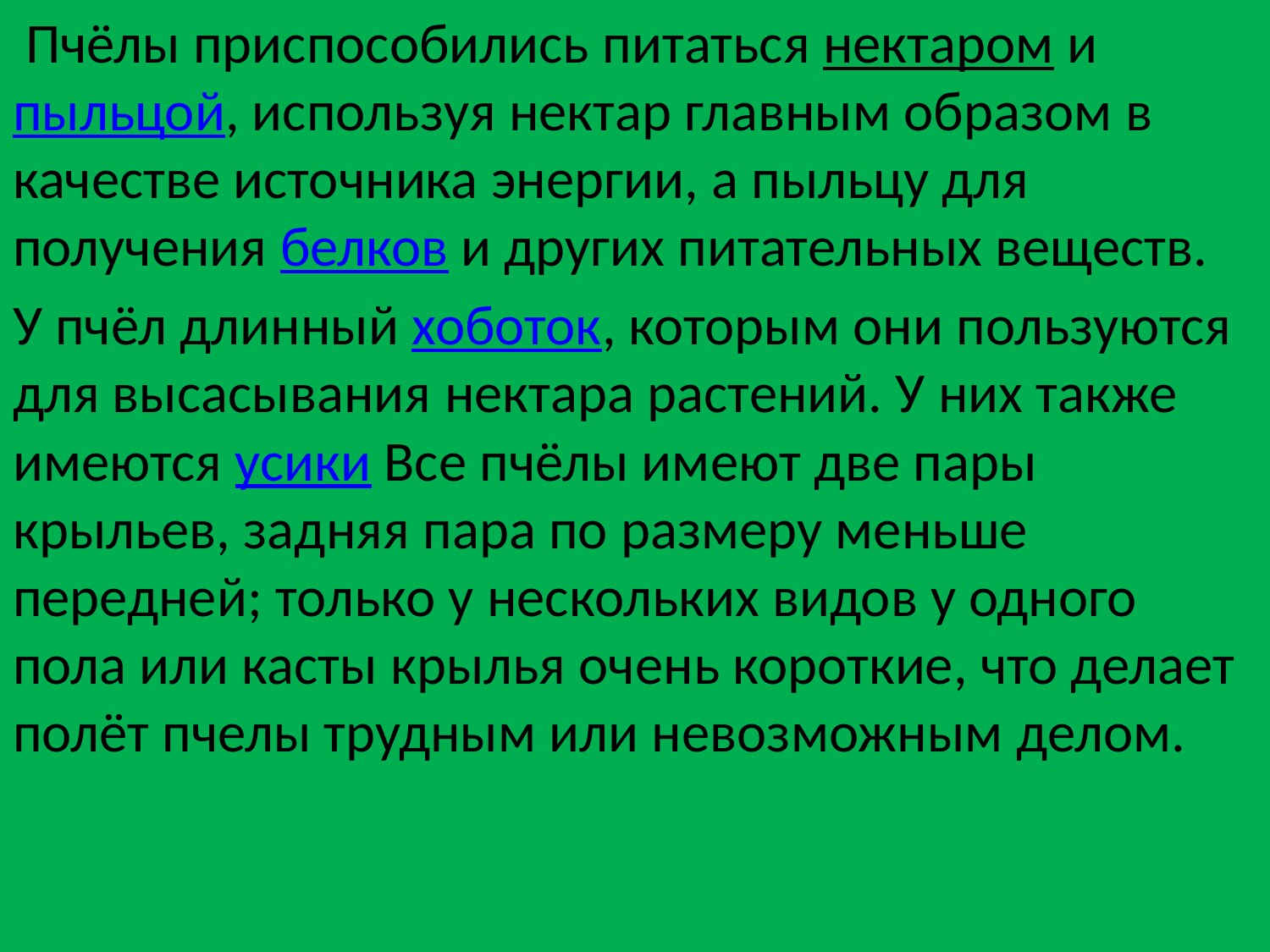

Пчёлы приспособились питаться нектаром и пыльцой, используя нектар главным образом в качестве источника энергии, а пыльцу для получения белков и других питательных веществ.
У пчёл длинный хоботок, которым они пользуются для высасывания нектара растений. У них также имеются усики Все пчёлы имеют две пары крыльев, задняя пара по размеру меньше передней; только у нескольких видов у одного пола или касты крылья очень короткие, что делает полёт пчелы трудным или невозможным делом.